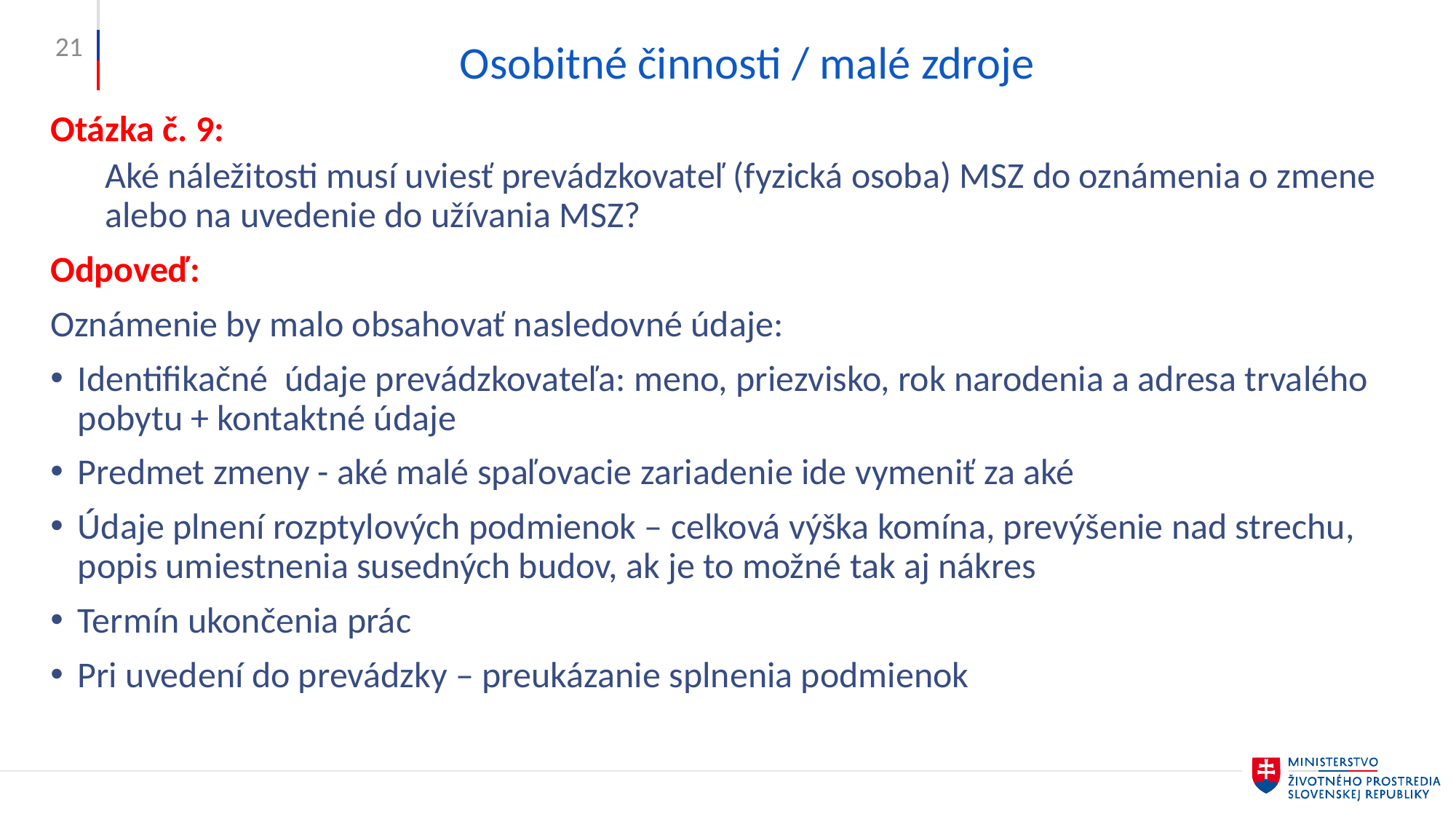

21
# Osobitné činnosti / malé zdroje
Otázka č. 9:
Aké náležitosti musí uviesť prevádzkovateľ (fyzická osoba) MSZ do oznámenia o zmene alebo na uvedenie do užívania MSZ?
Odpoveď:
Oznámenie by malo obsahovať nasledovné údaje:
Identifikačné  údaje prevádzkovateľa: meno, priezvisko, rok narodenia a adresa trvalého pobytu + kontaktné údaje
Predmet zmeny - aké malé spaľovacie zariadenie ide vymeniť za aké
Údaje plnení rozptylových podmienok – celková výška komína, prevýšenie nad strechu, popis umiestnenia susedných budov, ak je to možné tak aj nákres
Termín ukončenia prác
Pri uvedení do prevádzky – preukázanie splnenia podmienok